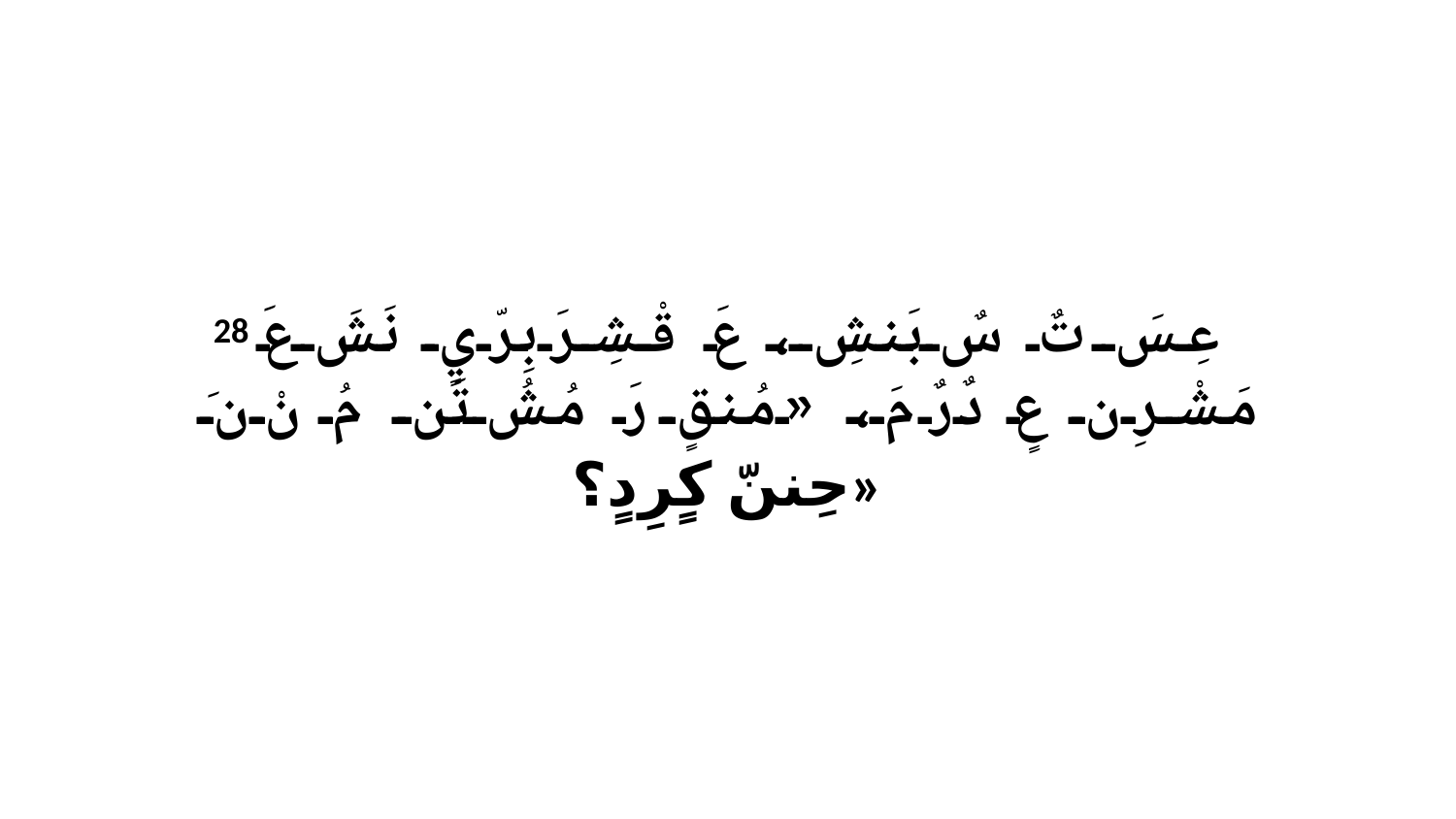

28 عِسَ تٌ سٌ بَنشِ، عَ قْشِرَبِرّيٍ نَشَ عَ مَشْرِن عٍ دٌرٌ مَ، «مُنقٍ رَ مُشُ تَن مُ نْ نَ حِننّ كٍرِدٍ؟»